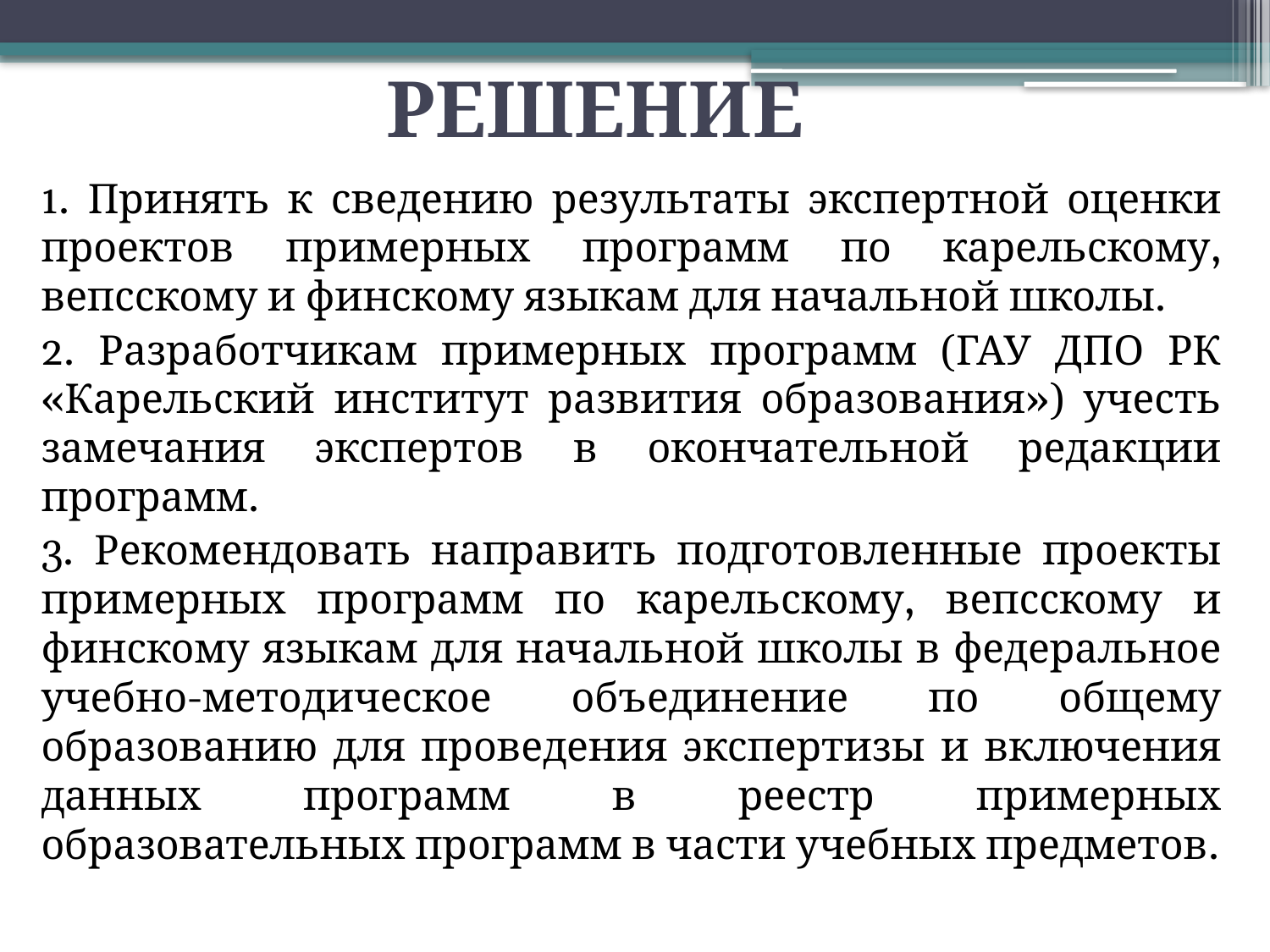

РЕШЕНИЕ
1. Принять к сведению результаты экспертной оценки проектов примерных программ по карельскому, вепсскому и финскому языкам для начальной школы.
2. Разработчикам примерных программ (ГАУ ДПО РК «Карельский институт развития образования») учесть замечания экспертов в окончательной редакции программ.
3. Рекомендовать направить подготовленные проекты примерных программ по карельскому, вепсскому и финскому языкам для начальной школы в федеральное учебно-методическое объединение по общему образованию для проведения экспертизы и включения данных программ в реестр примерных образовательных программ в части учебных предметов.